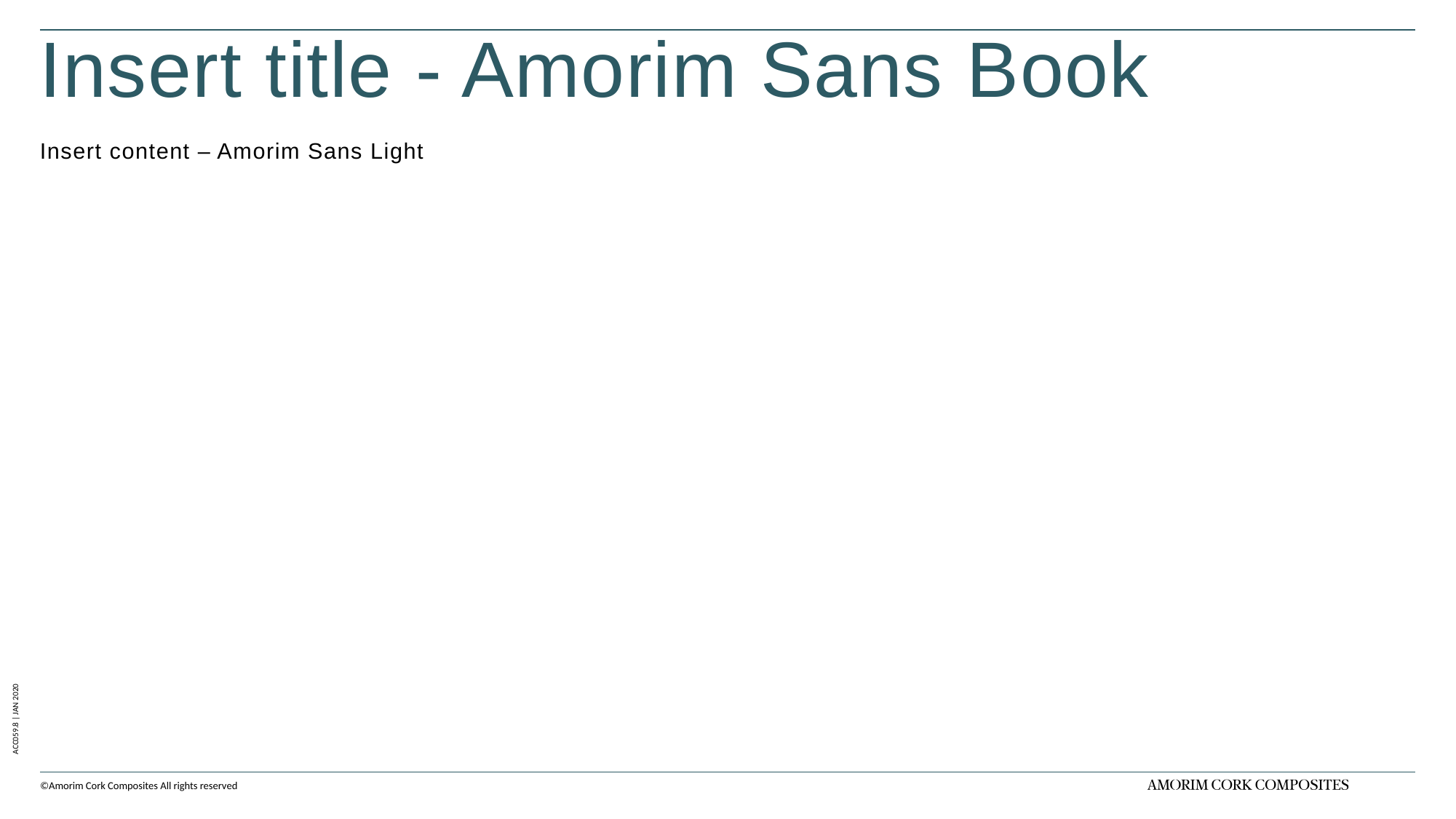

Insert title - Amorim Sans Book
Insert content – Amorim Sans Light